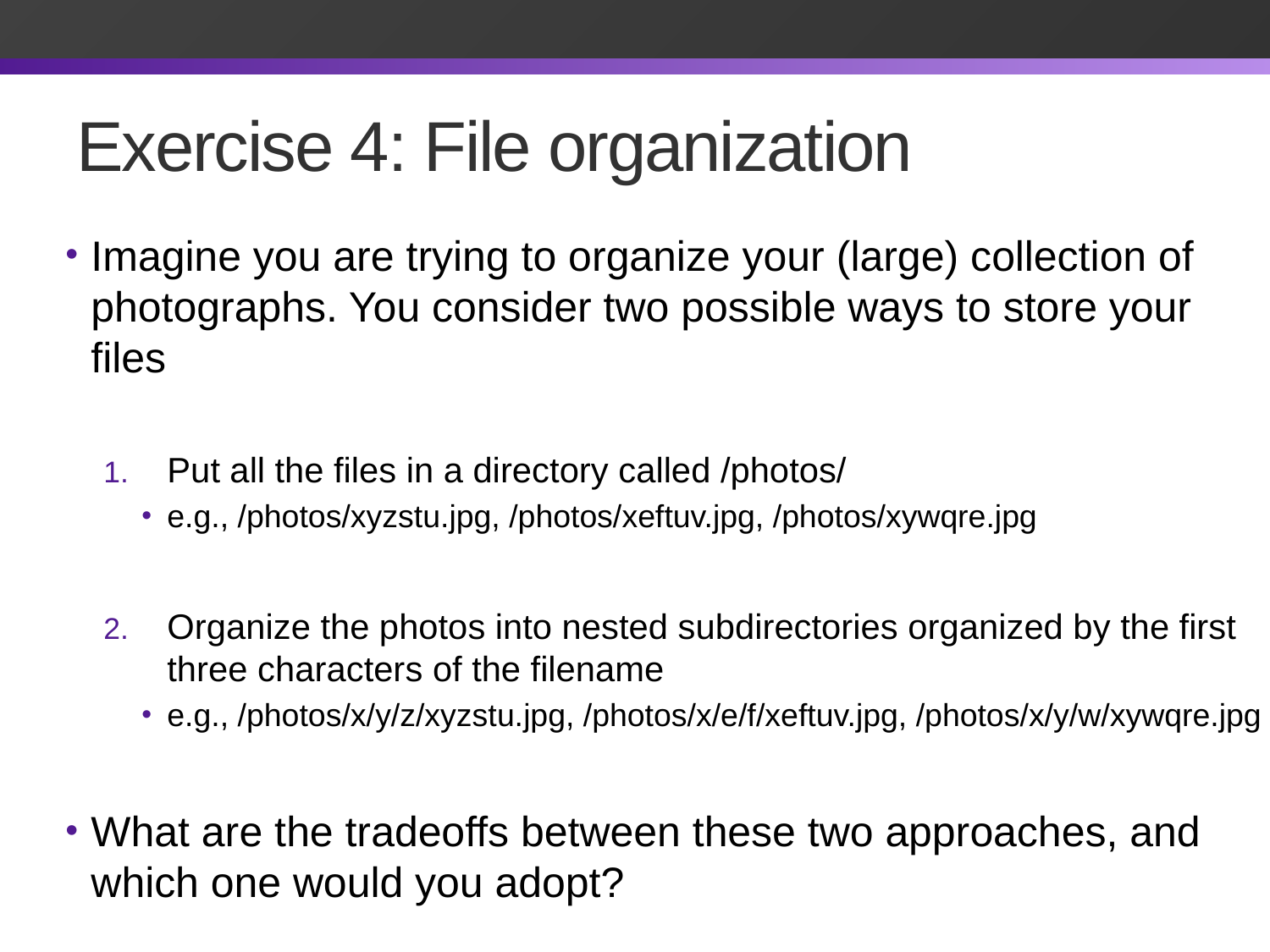

# Exercise 4: File organization
Imagine you are trying to organize your (large) collection of photographs. You consider two possible ways to store your files

Put all the files in a directory called /photos/
e.g., /photos/xyzstu.jpg, /photos/xeftuv.jpg, /photos/xywqre.jpg

Organize the photos into nested subdirectories organized by the first three characters of the filename
e.g., /photos/x/y/z/xyzstu.jpg, /photos/x/e/f/xeftuv.jpg, /photos/x/y/w/xywqre.jpg

What are the tradeoffs between these two approaches, and which one would you adopt?